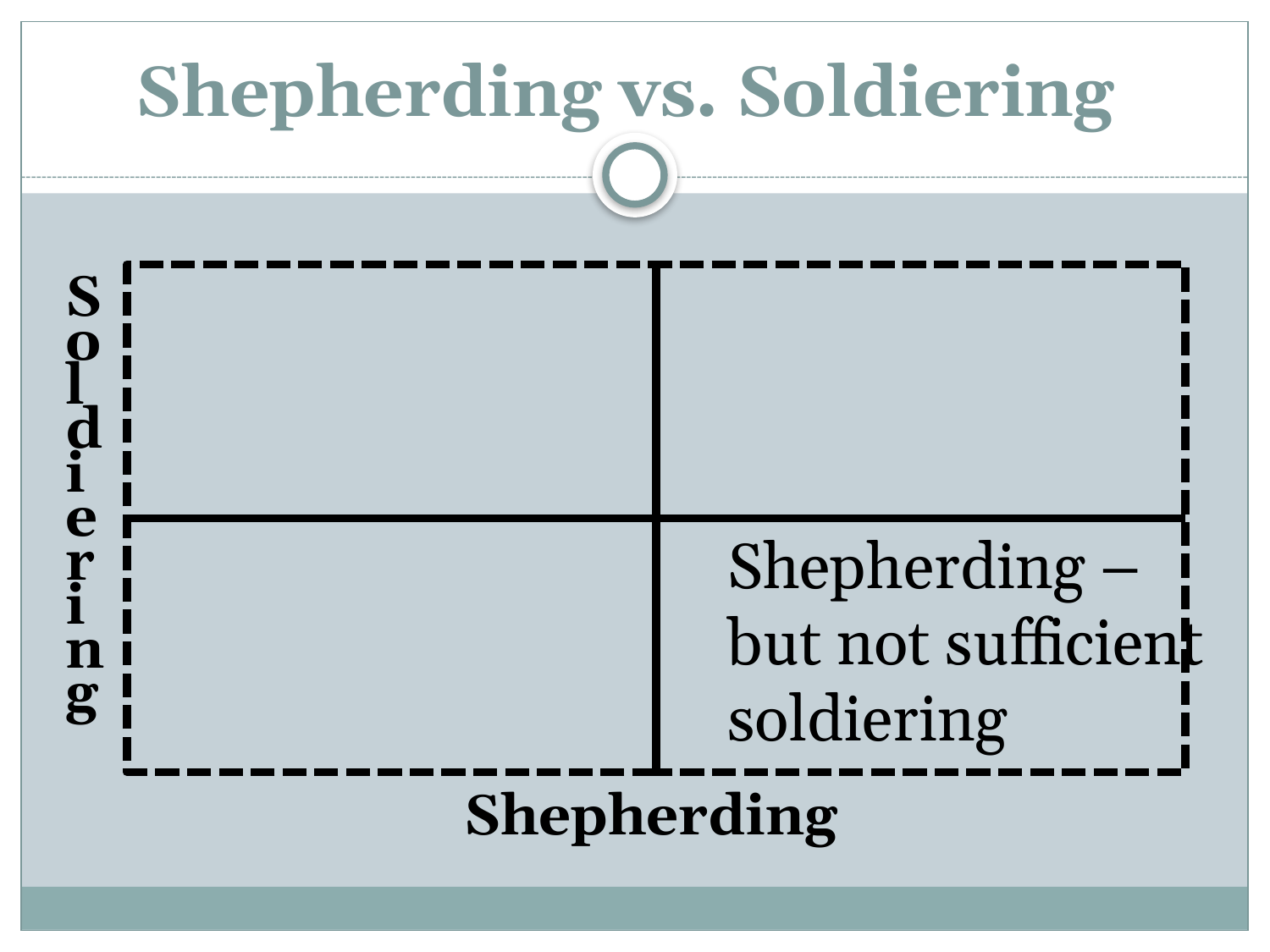

# Shepherding vs. Soldiering

						Shepherding –
						but not sufficient
						soldiering

Soldiering
Shepherding